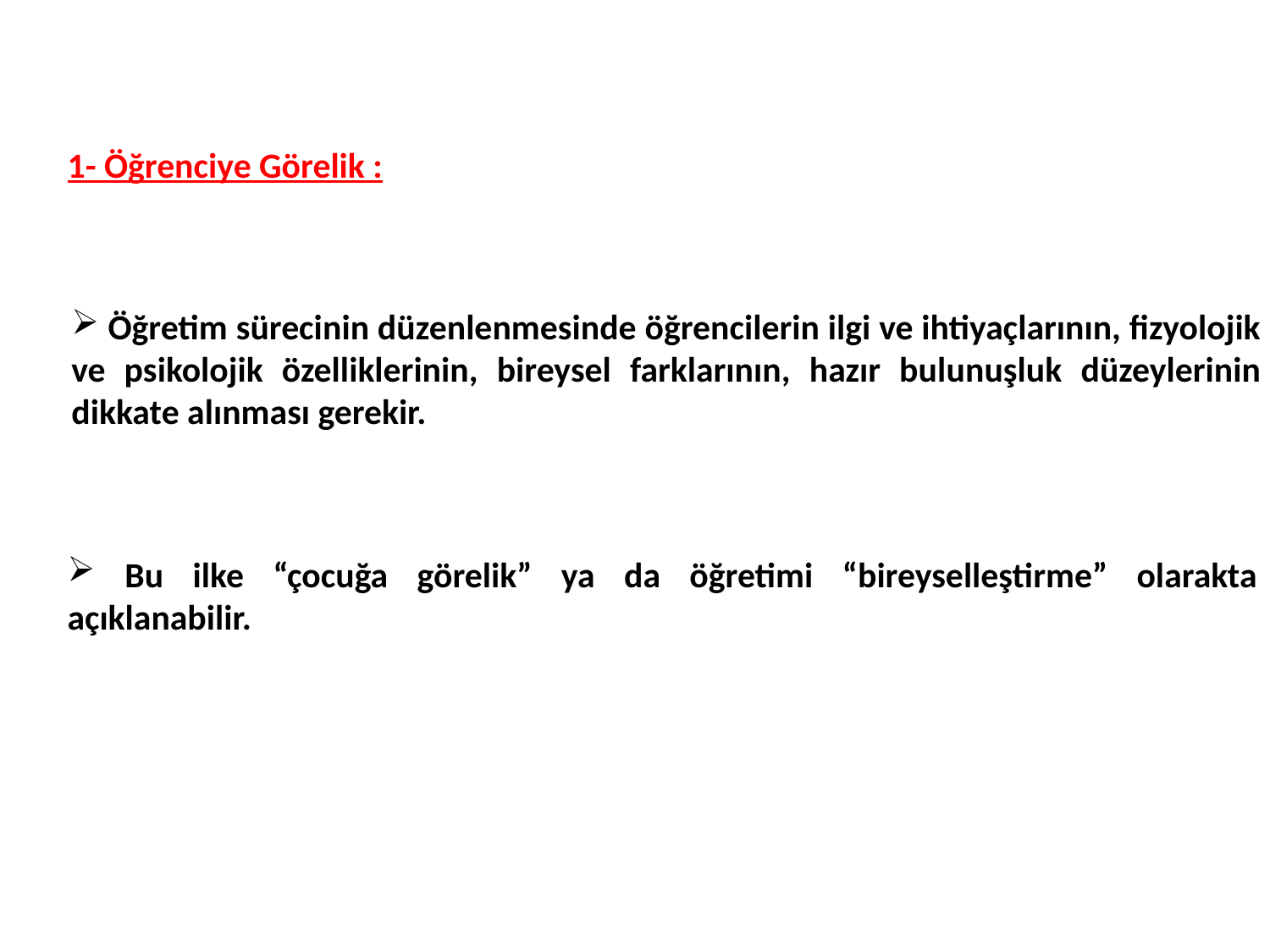

1- Öğrenciye Görelik :
 Öğretim sürecinin düzenlenmesinde öğrencilerin ilgi ve ihtiyaçlarının, fizyolojik ve psikolojik özelliklerinin, bireysel farklarının, hazır bulunuşluk düzeylerinin dikkate alınması gerekir.
 Bu ilke “çocuğa görelik” ya da öğretimi “bireyselleştirme” olarakta açıklanabilir.